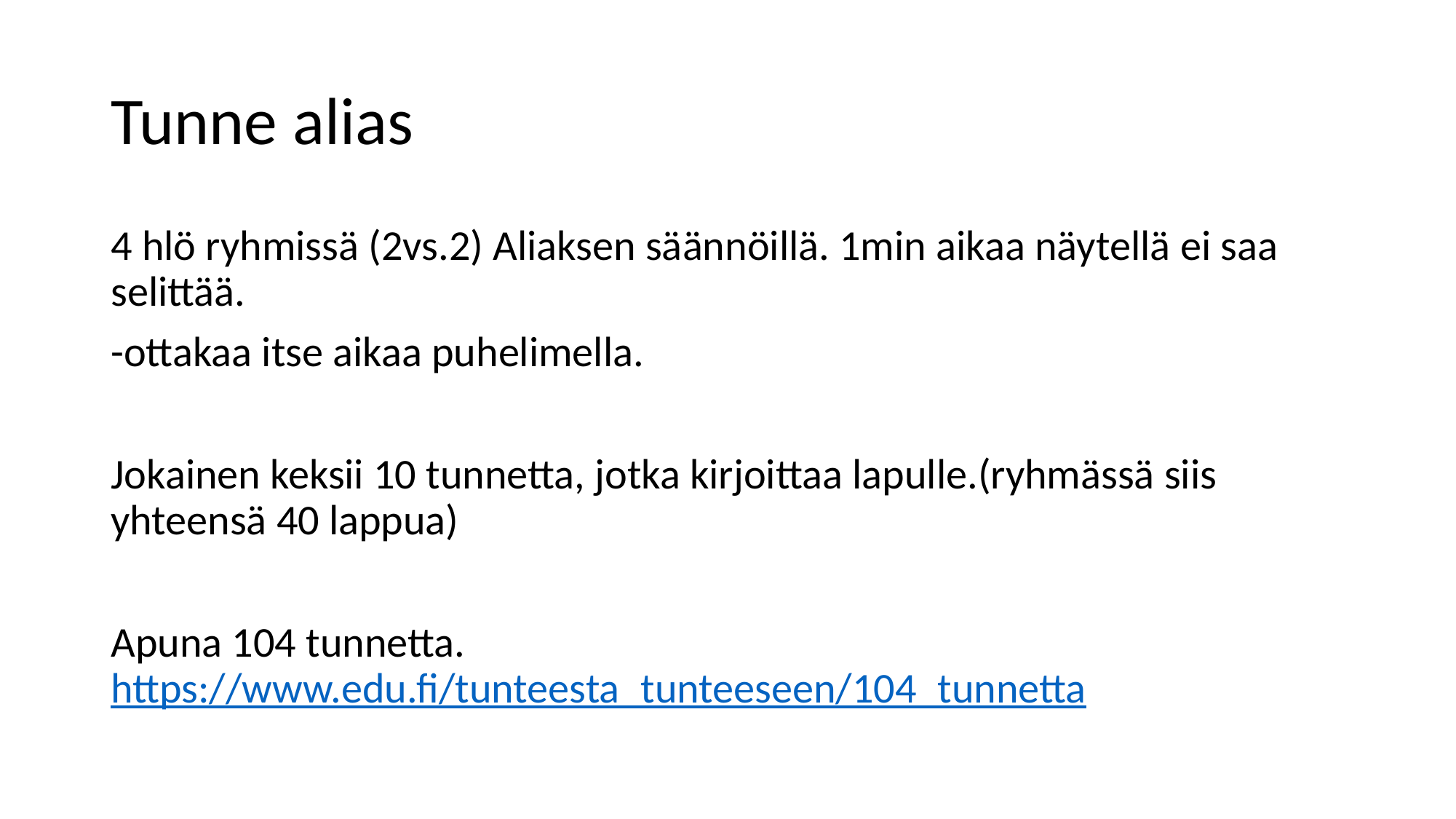

# Tunne alias
4 hlö ryhmissä (2vs.2) Aliaksen säännöillä. 1min aikaa näytellä ei saa selittää.
-ottakaa itse aikaa puhelimella.

Jokainen keksii 10 tunnetta, jotka kirjoittaa lapulle.(ryhmässä siis yhteensä 40 lappua)

Apuna 104 tunnetta. https://www.edu.fi/tunteesta_tunteeseen/104_tunnetta